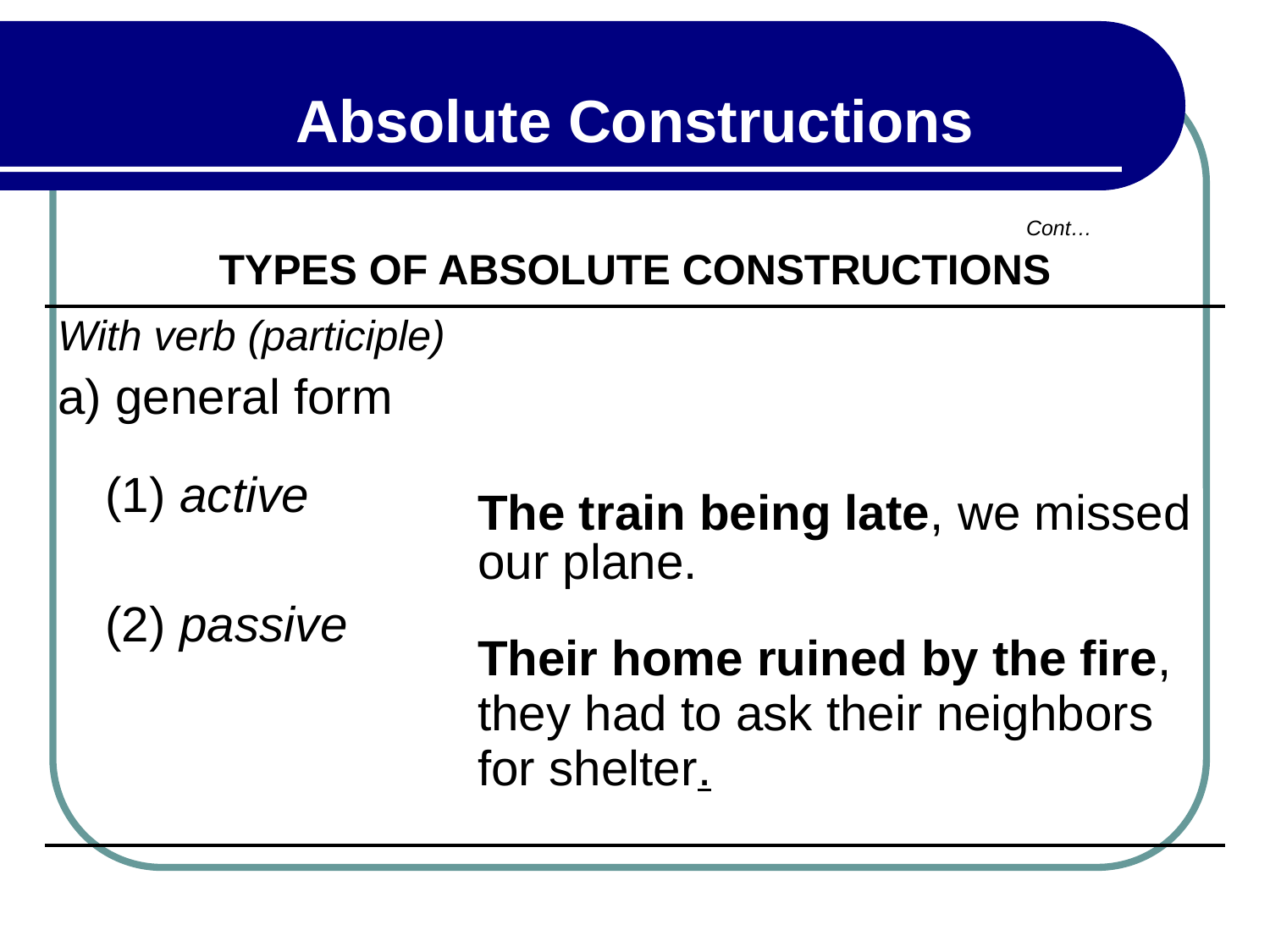

Absolute Constructions
Cont…
TYPES OF ABSOLUTE CONSTRUCTIONS
| With verb (participle) a) general form (1) active (2) passive | The train being late, we missed our plane. Their home ruined by the fire, they had to ask their neighbors for shelter. |
| --- | --- |